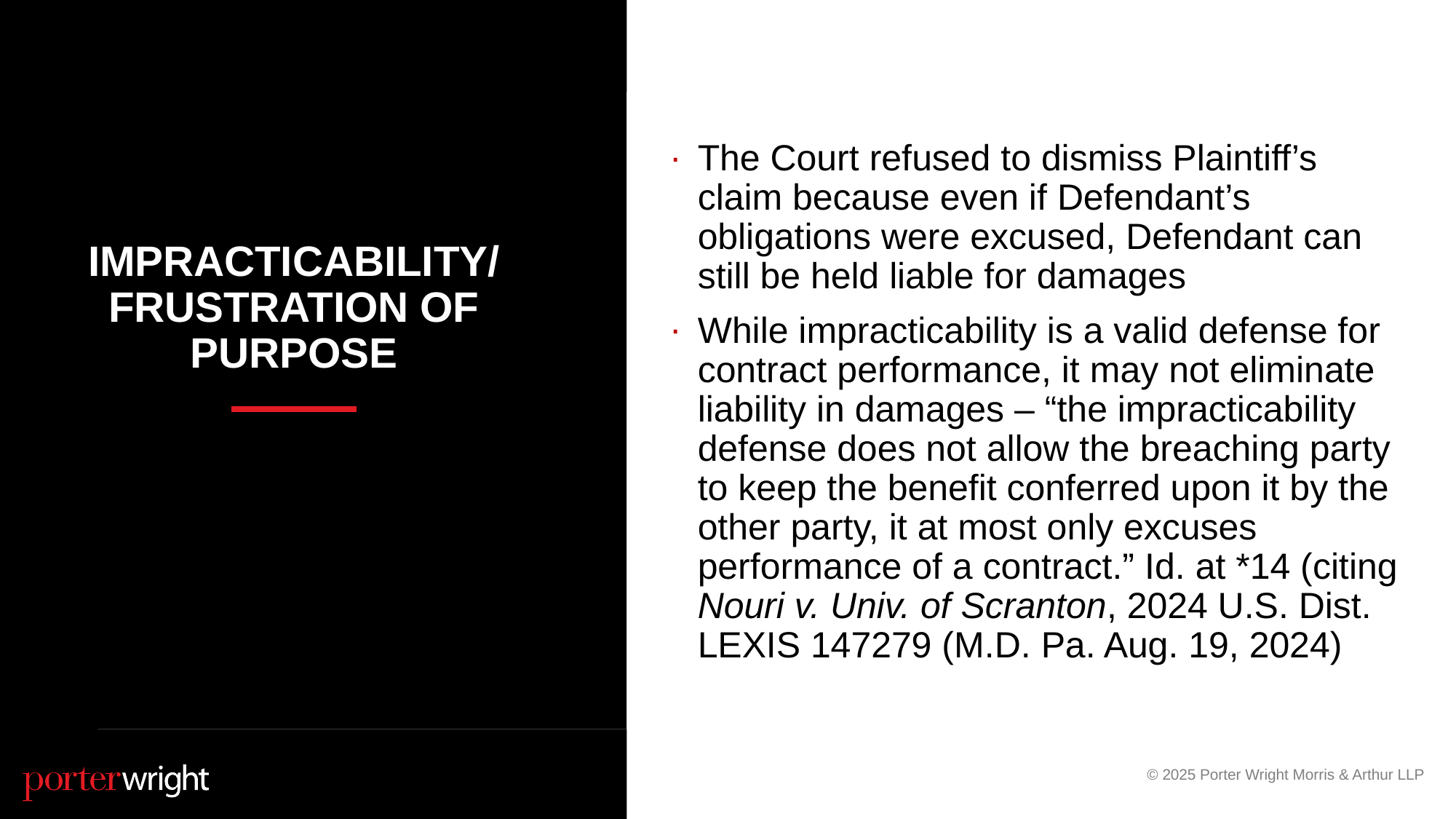

The Court refused to dismiss Plaintiff’s claim because even if Defendant’s obligations were excused, Defendant can still be held liable for damages
While impracticability is a valid defense for contract performance, it may not eliminate liability in damages – “the impracticability defense does not allow the breaching party to keep the benefit conferred upon it by the other party, it at most only excuses performance of a contract.” Id. at *14 (citing Nouri v. Univ. of Scranton, 2024 U.S. Dist. LEXIS 147279 (M.D. Pa. Aug. 19, 2024)
# Impracticability/ Frustration of Purpose